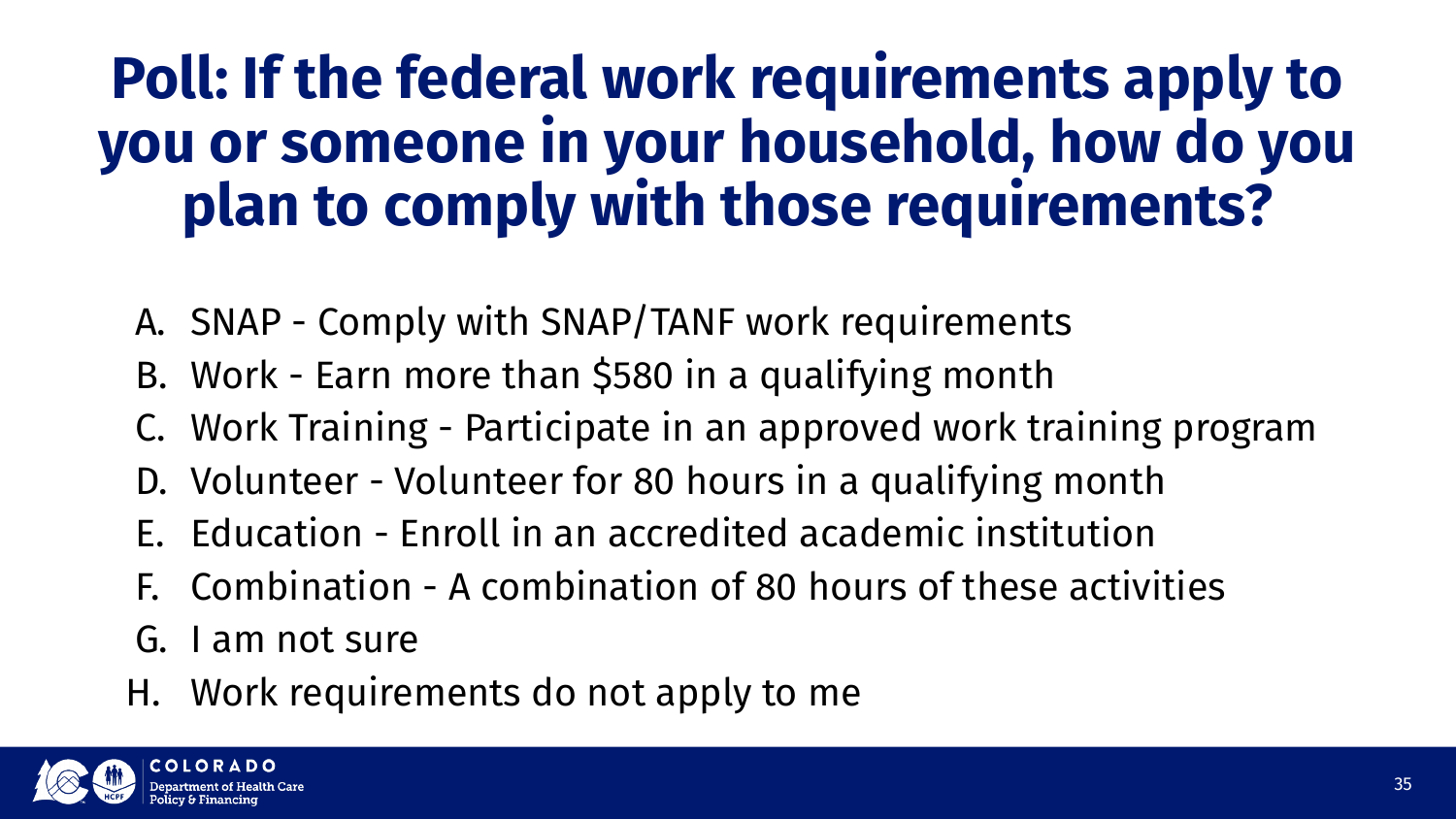

# Poll: If the federal work requirements apply to you or someone in your household, how do you plan to comply with those requirements?
SNAP - Comply with SNAP/TANF work requirements
Work - Earn more than $580 in a qualifying month
Work Training - Participate in an approved work training program
Volunteer - Volunteer for 80 hours in a qualifying month
Education - Enroll in an accredited academic institution
Combination - A combination of 80 hours of these activities
I am not sure
Work requirements do not apply to me
35